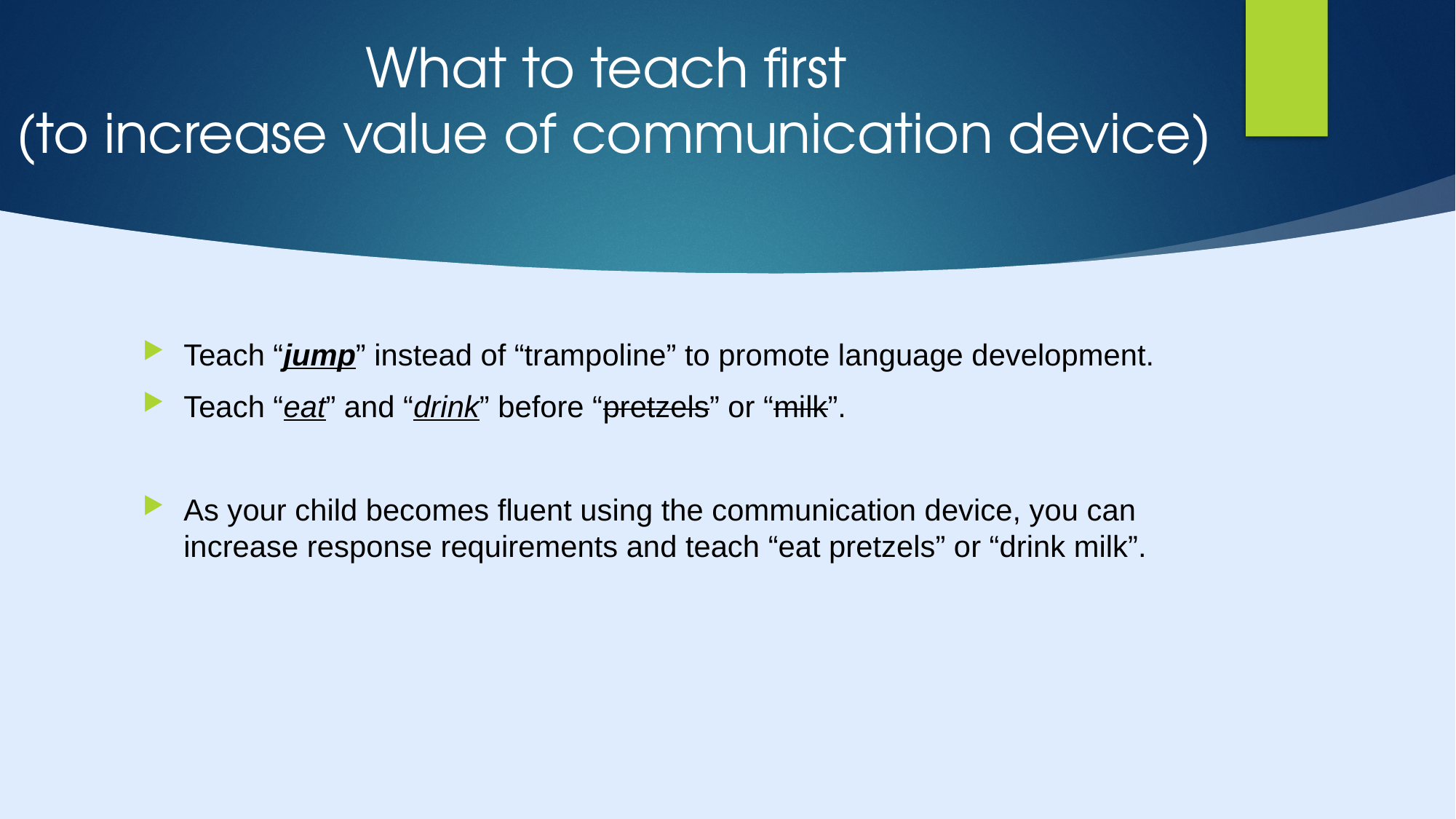

# What to teach first (to increase value of communication device)

Teach “jump” instead of “trampoline” to promote language development.
Teach “eat” and “drink” before “pretzels” or “milk”.

As your child becomes fluent using the communication device, you can increase response requirements and teach “eat pretzels” or “drink milk”.